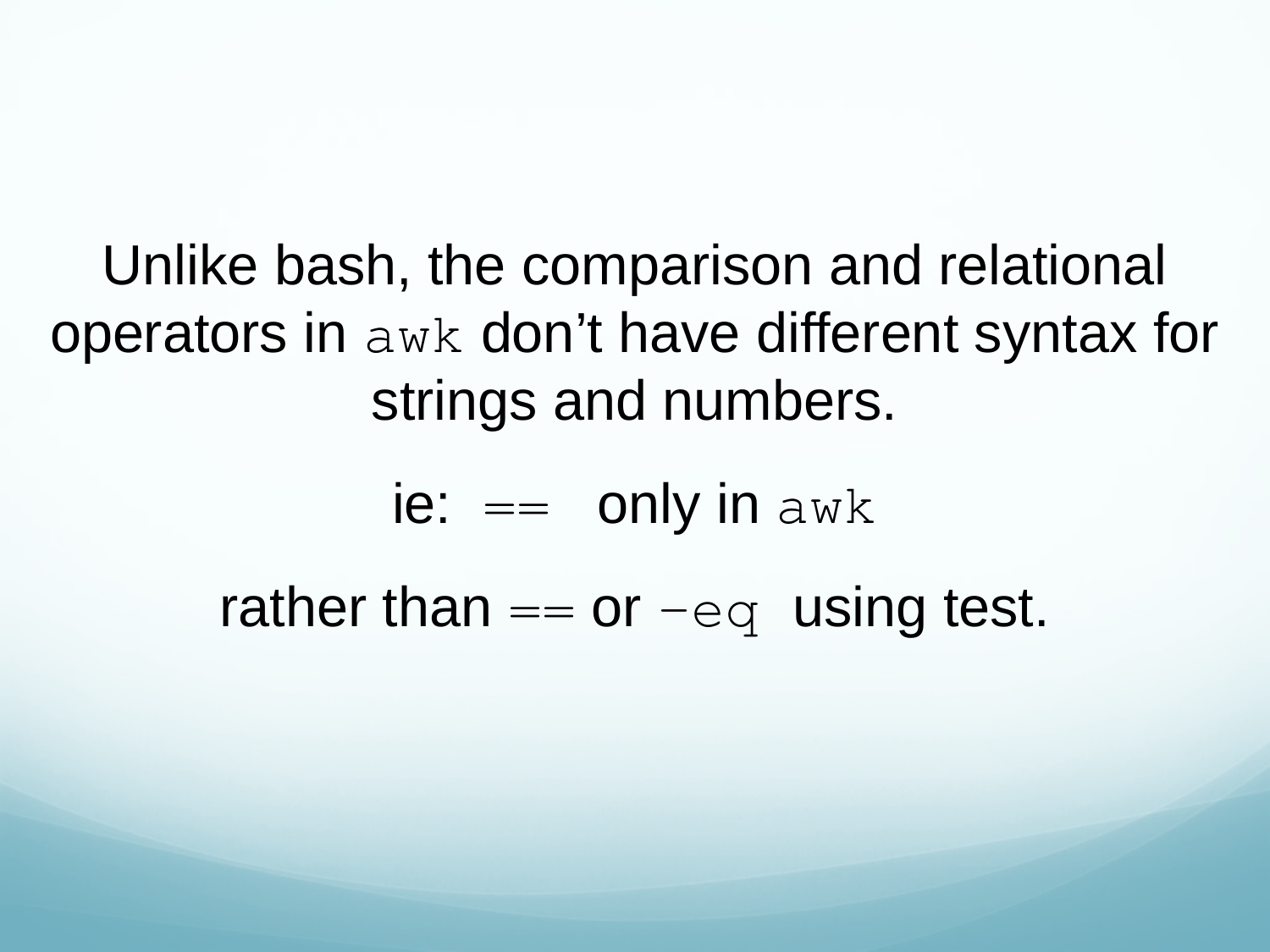

Unlike bash, the comparison and relational operators in awk don’t have different syntax for strings and numbers.
ie:  ==   only in awk
rather than == or -eq using test.